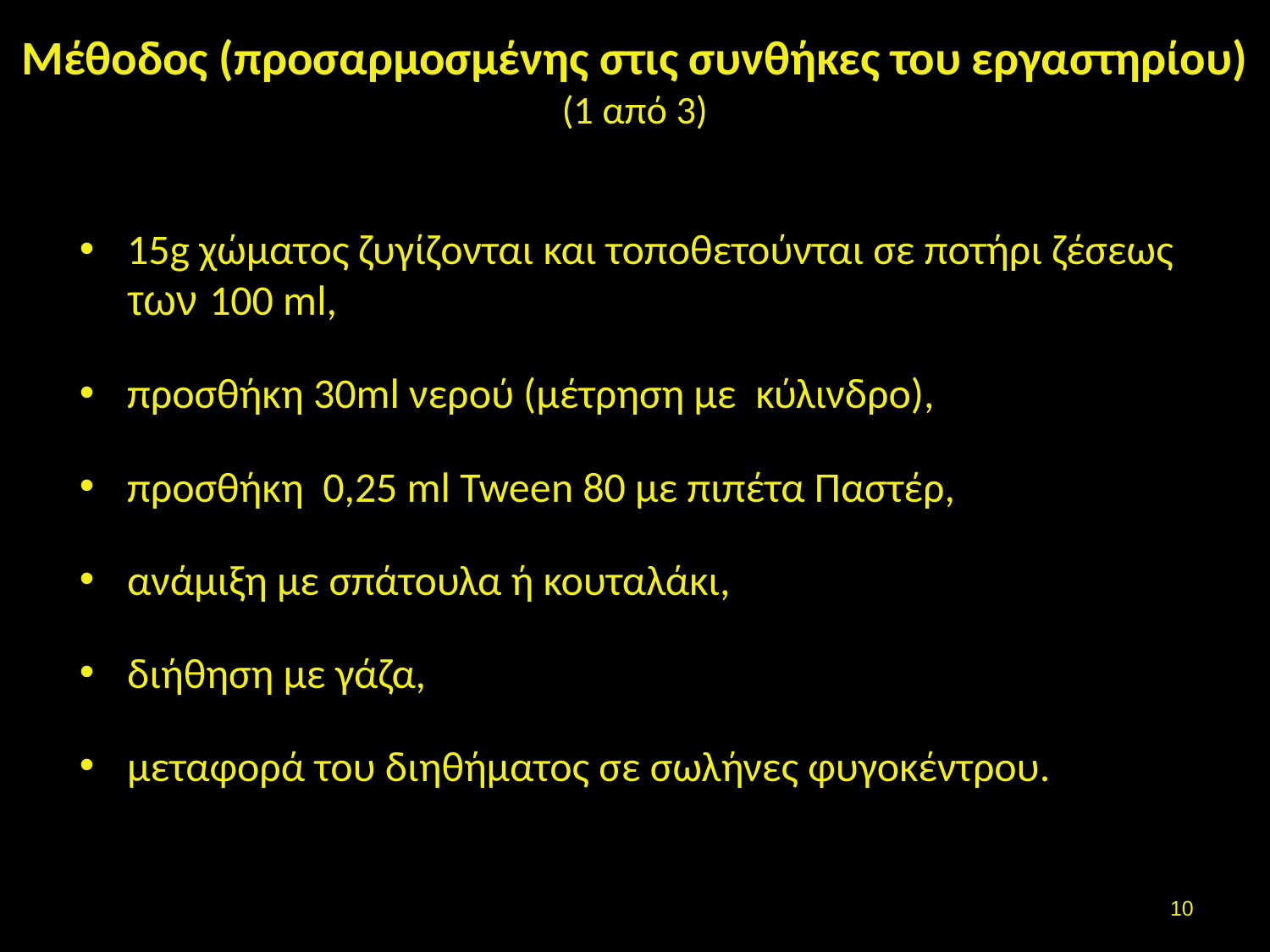

# Μέθοδος (προσαρμοσμένης στις συνθήκες του εργαστηρίου) (1 από 3)
15g χώματος ζυγίζονται και τοποθετούνται σε ποτήρι ζέσεως των 100 ml,
προσθήκη 30ml νερού (μέτρηση με  κύλινδρο),
προσθήκη  0,25 ml Tween 80 με πιπέτα Παστέρ,
ανάμιξη με σπάτουλα ή κουταλάκι,
διήθηση με γάζα,
μεταφορά του διηθήματος σε σωλήνες φυγοκέντρου.
10